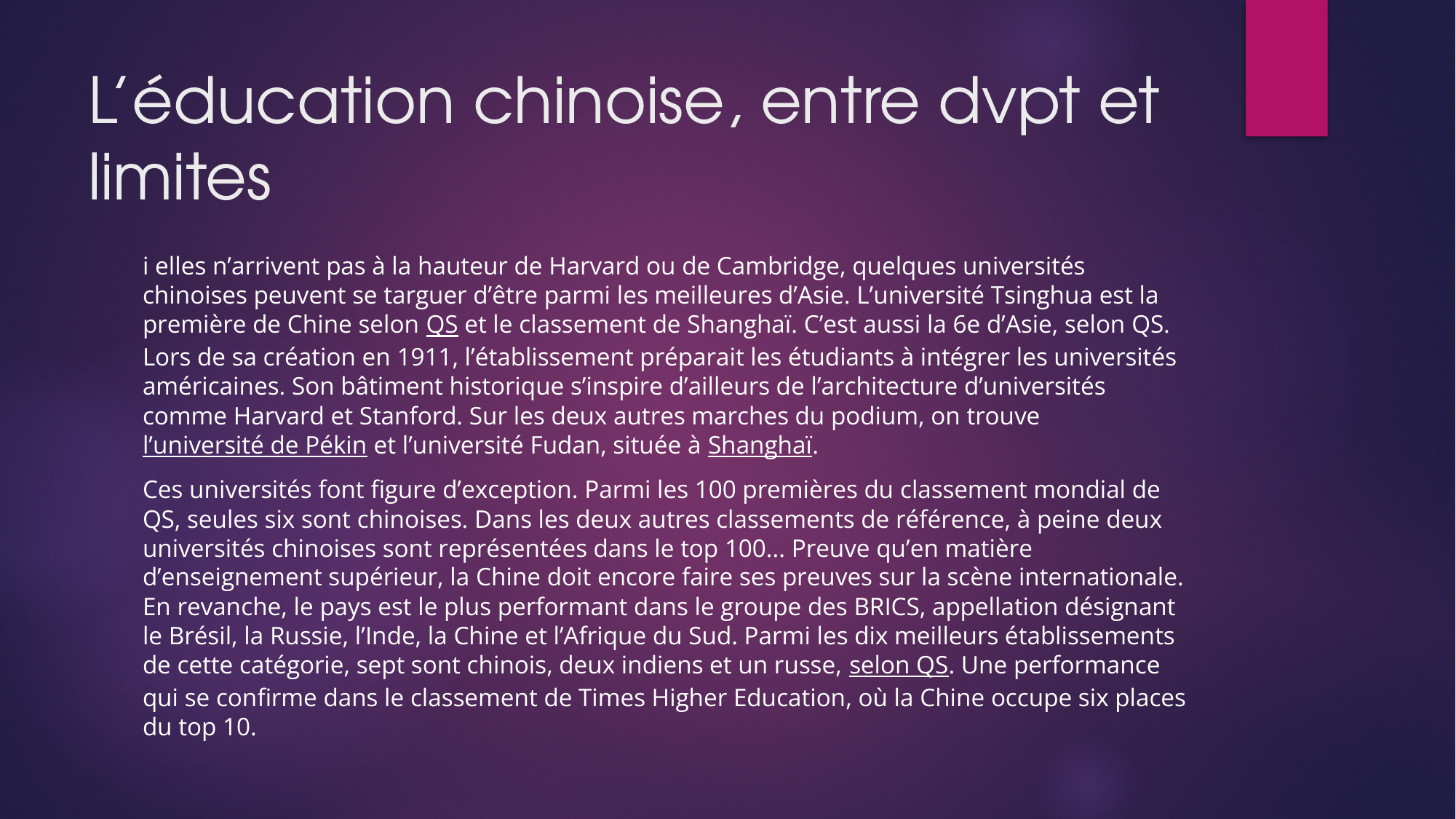

# L’éducation chinoise, entre dvpt et limites
i elles n’arrivent pas à la hauteur de Harvard ou de Cambridge, quelques universités chinoises peuvent se targuer d’être parmi les meilleures d’Asie. L’université Tsinghua est la première de Chine selon QS et le classement de Shanghaï. C’est aussi la 6e d’Asie, selon QS. Lors de sa création en 1911, l’établissement préparait les étudiants à intégrer les universités américaines. Son bâtiment historique s’inspire d’ailleurs de l’architecture d’universités comme Harvard et Stanford. Sur les deux autres marches du podium, on trouve l’université de Pékin et l’université Fudan, située à Shanghaï.
Ces universités font figure d’exception. Parmi les 100 premières du classement mondial de QS, seules six sont chinoises. Dans les deux autres classements de référence, à peine deux universités chinoises sont représentées dans le top 100... Preuve qu’en matière d’enseignement supérieur, la Chine doit encore faire ses preuves sur la scène internationale. En revanche, le pays est le plus performant dans le groupe des BRICS, appellation désignant le Brésil, la Russie, l’Inde, la Chine et l’Afrique du Sud. Parmi les dix meilleurs établissements de cette catégorie, sept sont chinois, deux indiens et un russe, selon QS. Une performance qui se confirme dans le classement de Times Higher Education, où la Chine occupe six places du top 10.